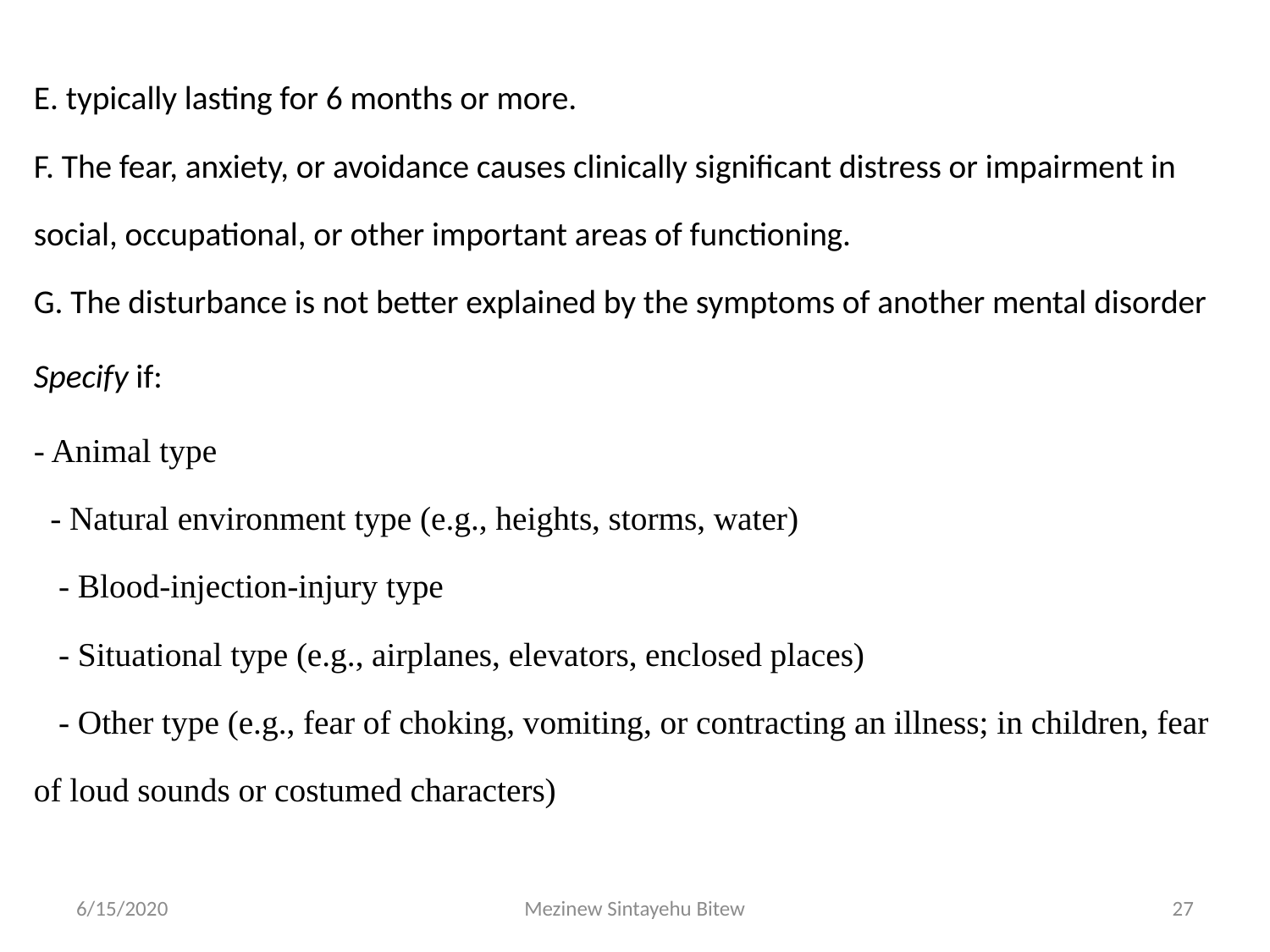

E. typically lasting for 6 months or more.
F. The fear, anxiety, or avoidance causes clinically significant distress or impairment in social, occupational, or other important areas of functioning.
G. The disturbance is not better explained by the symptoms of another mental disorder
Specify if:
- Animal type
  - Natural environment type (e.g., heights, storms, water)
   - Blood-injection-injury type
   - Situational type (e.g., airplanes, elevators, enclosed places)
   - Other type (e.g., fear of choking, vomiting, or contracting an illness; in children, fear of loud sounds or costumed characters)

6/15/2020
Mezinew Sintayehu Bitew
27